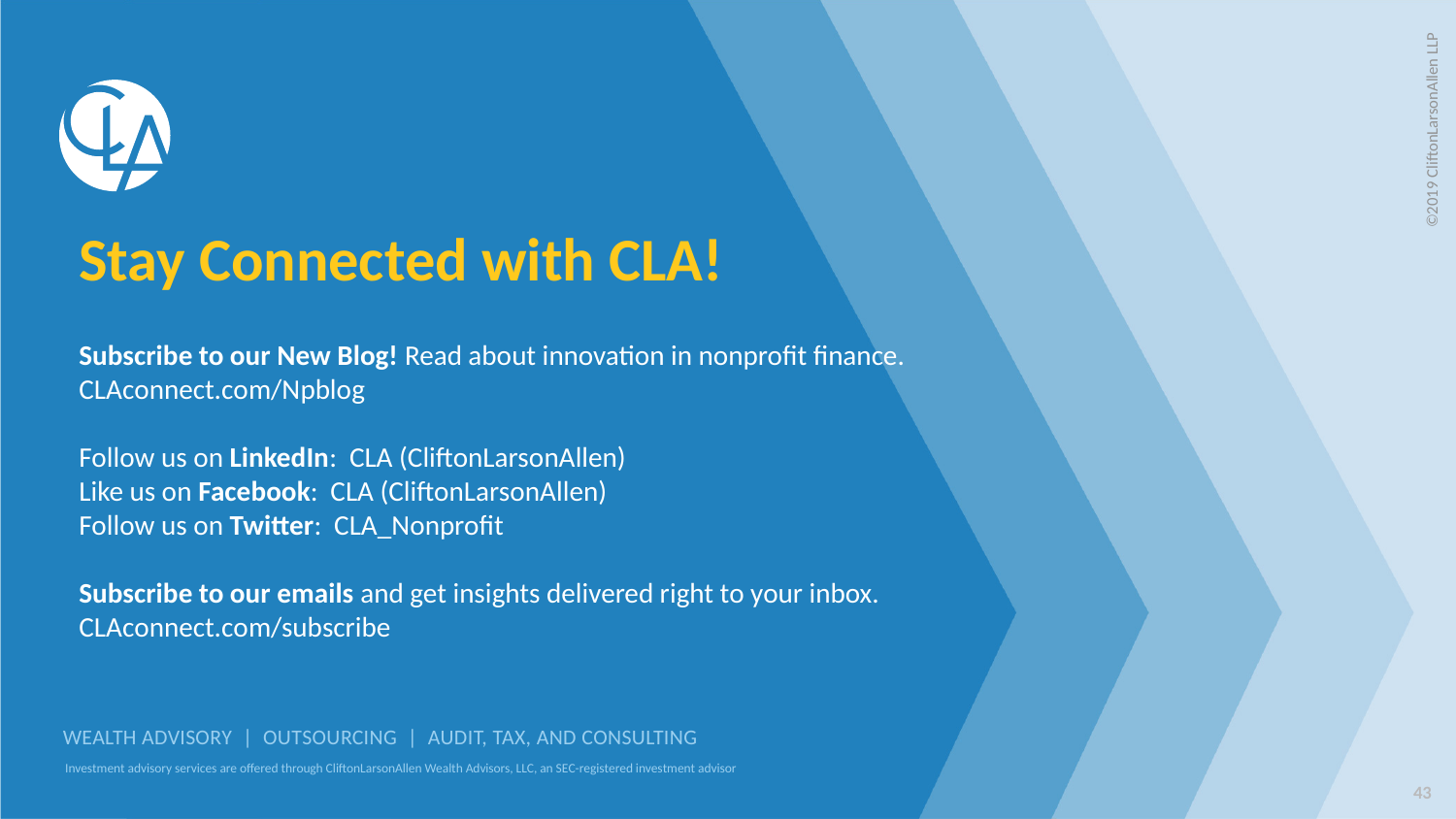

Stay Connected with CLA!
# Subscribe to our New Blog! Read about innovation in nonprofit finance. CLAconnect.com/Npblog Follow us on LinkedIn:  CLA (CliftonLarsonAllen) Like us on Facebook:  CLA (CliftonLarsonAllen) Follow us on Twitter:  CLA_Nonprofit Subscribe to our emails and get insights delivered right to your inbox. CLAconnect.com/subscribe
43